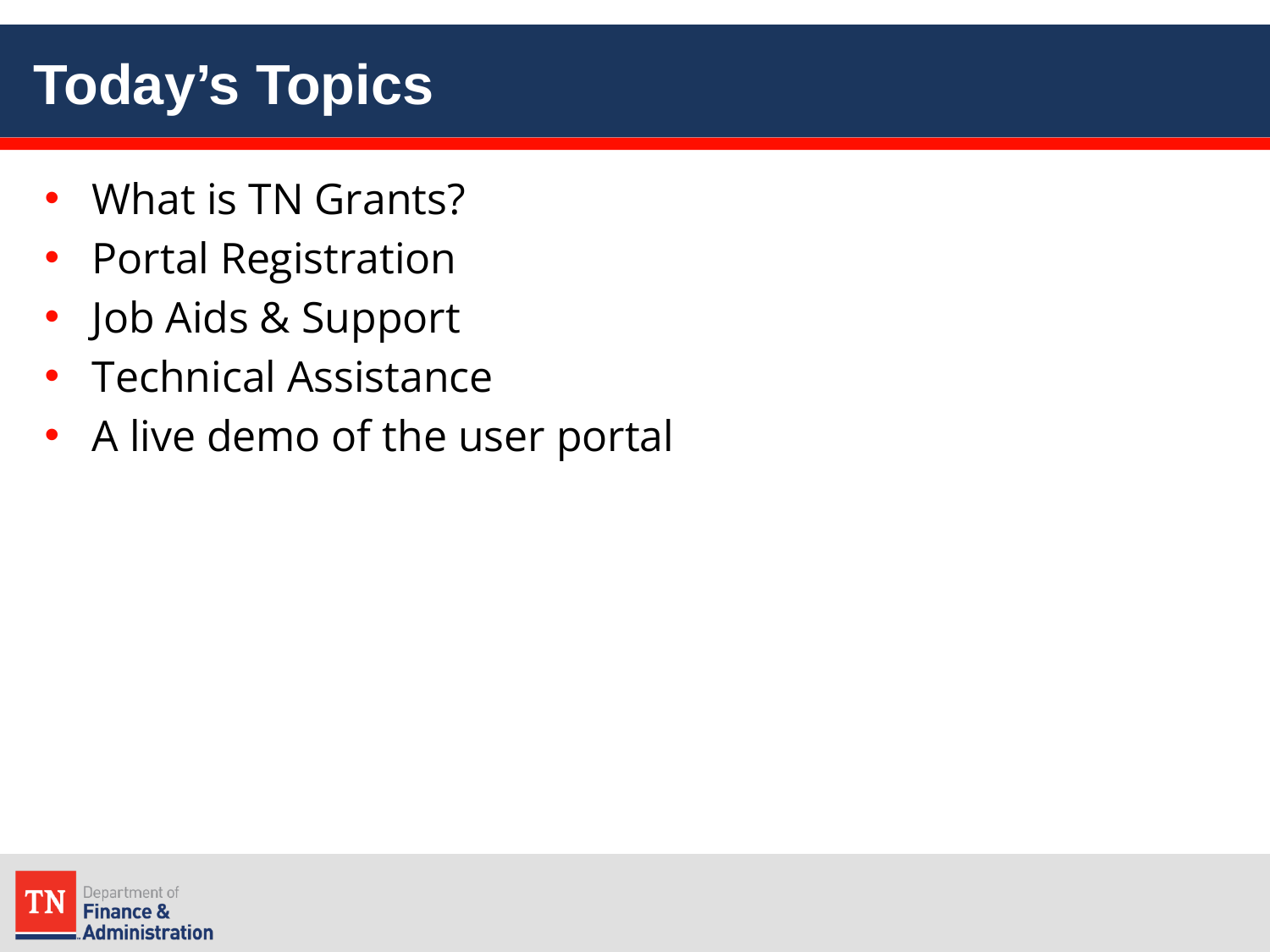

# Today’s Topics
What is TN Grants?
Portal Registration
Job Aids & Support
Technical Assistance
A live demo of the user portal